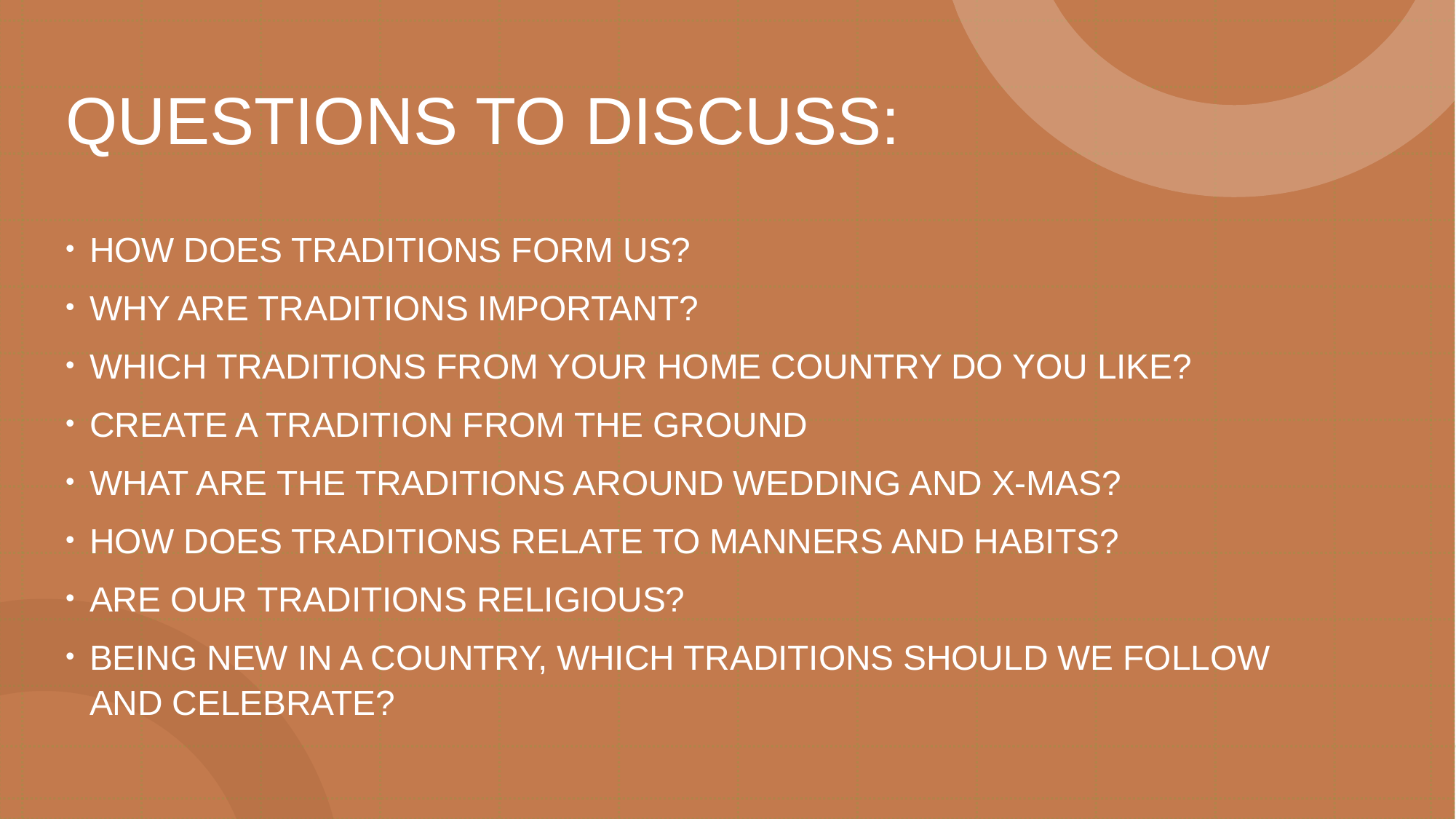

# QUESTIONS TO DISCUSS:
HOW DOES TRADITIONS FORM US?
WHY ARE TRADITIONS IMPORTANT?
WHICH TRADITIONS FROM YOUR HOME COUNTRY DO YOU LIKE?
CREATE A TRADITION FROM THE GROUND
WHAT ARE THE TRADITIONS AROUND WEDDING AND X-MAS?
HOW DOES TRADITIONS RELATE TO MANNERS AND HABITS?
ARE OUR TRADITIONS RELIGIOUS?
BEING NEW IN A COUNTRY, WHICH TRADITIONS SHOULD WE FOLLOW AND CELEBRATE?